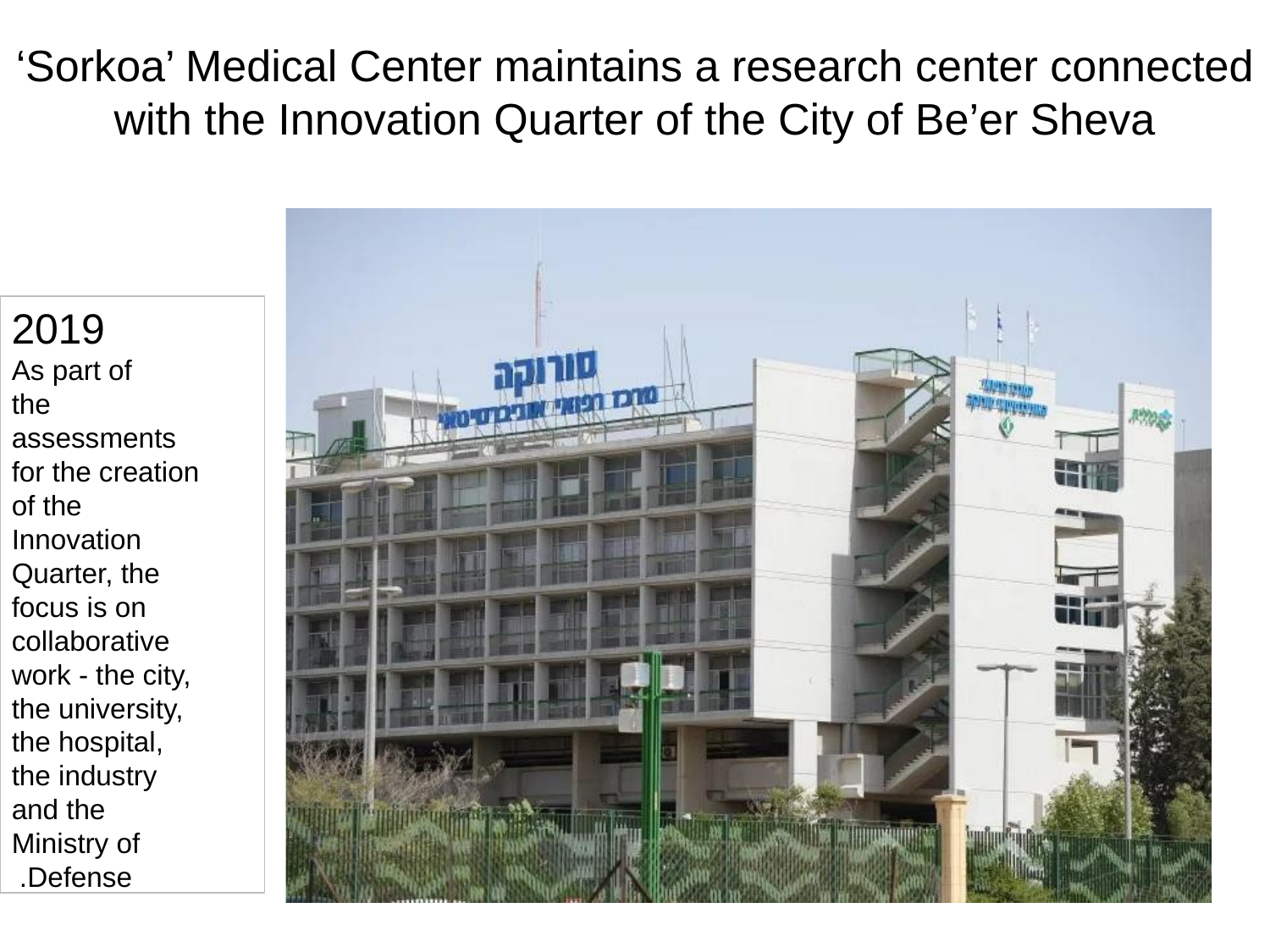

‘Sorkoa’ Medical Center maintains a research center connected with the Innovation Quarter of the City of Be’er Sheva

2019
As part of the assessments for the creation of the Innovation Quarter, the focus is on collaborative work - the city, the university, the hospital, the industry and the Ministry of Defense.